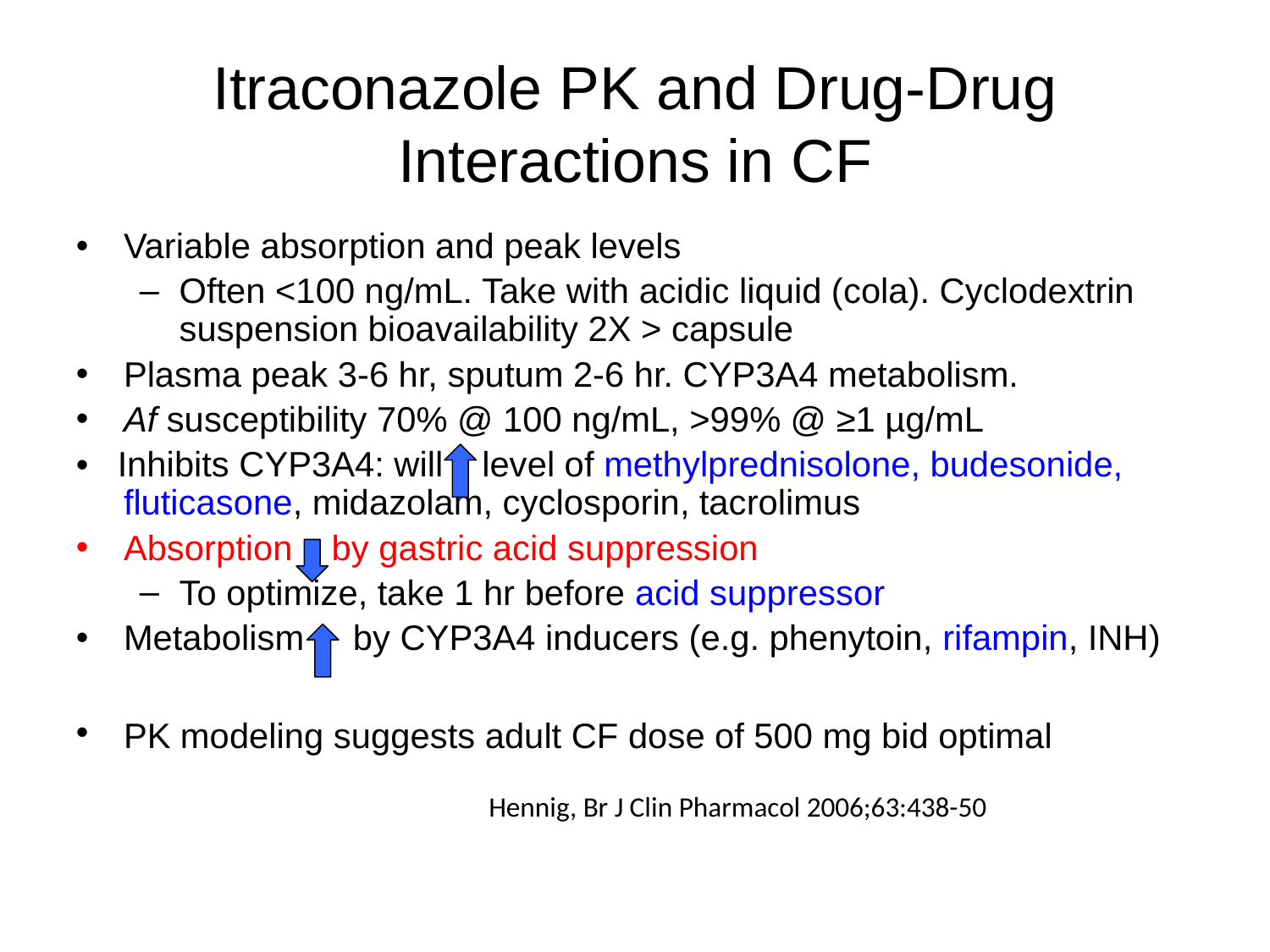

# Itraconazole PK and Drug-Drug Interactions in CF
Variable absorption and peak levels
Often <100 ng/mL. Take with acidic liquid (cola). Cyclodextrin suspension bioavailability 2X > capsule
Plasma peak 3-6 hr, sputum 2-6 hr. CYP3A4 metabolism.
Af susceptibility 70% @ 100 ng/mL, >99% @ ≥1 µg/mL
•   Inhibits CYP3A4: will    level of methylprednisolone, budesonide, fluticasone, midazolam, cyclosporin, tacrolimus
Absorption    by gastric acid suppression
To optimize, take 1 hr before acid suppressor
Metabolism     by CYP3A4 inducers (e.g. phenytoin, rifampin, INH)

PK modeling suggests adult CF dose of 500 mg bid optimal

Hennig, Br J Clin Pharmacol 2006;63:438-50